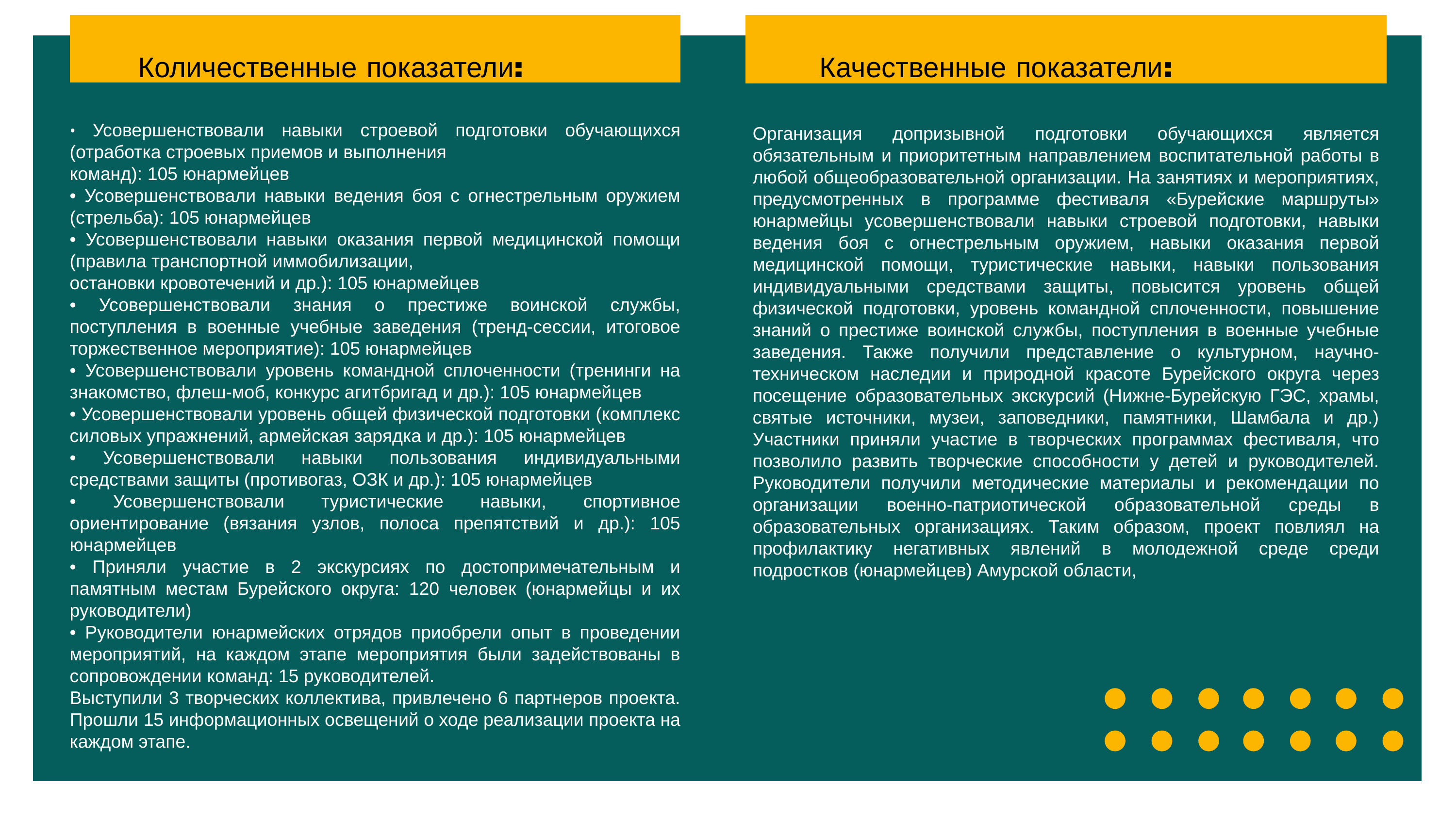

Количественные показатели:
Качественные показатели:
• Усовершенствовали навыки строевой подготовки обучающихся (отработка строевых приемов и выполнения
команд): 105 юнармейцев
• Усовершенствовали навыки ведения боя с огнестрельным оружием (стрельба): 105 юнармейцев
• Усовершенствовали навыки оказания первой медицинской помощи (правила транспортной иммобилизации,
остановки кровотечений и др.): 105 юнармейцев
• Усовершенствовали знания о престиже воинской службы, поступления в военные учебные заведения (тренд-сессии, итоговое торжественное мероприятие): 105 юнармейцев
• Усовершенствовали уровень командной сплоченности (тренинги на знакомство, флеш-моб, конкурс агитбригад и др.): 105 юнармейцев
• Усовершенствовали уровень общей физической подготовки (комплекс силовых упражнений, армейская зарядка и др.): 105 юнармейцев
• Усовершенствовали навыки пользования индивидуальными средствами защиты (противогаз, ОЗК и др.): 105 юнармейцев
• Усовершенствовали туристические навыки, спортивное ориентирование (вязания узлов, полоса препятствий и др.): 105 юнармейцев
• Приняли участие в 2 экскурсиях по достопримечательным и памятным местам Бурейского округа: 120 человек (юнармейцы и их руководители)
• Руководители юнармейских отрядов приобрели опыт в проведении мероприятий, на каждом этапе мероприятия были задействованы в сопровождении команд: 15 руководителей.
Выступили 3 творческих коллектива, привлечено 6 партнеров проекта. Прошли 15 информационных освещений о ходе реализации проекта на каждом этапе.
Организация допризывной подготовки обучающихся является обязательным и приоритетным направлением воспитательной работы в любой общеобразовательной организации. На занятиях и мероприятиях, предусмотренных в программе фестиваля «Бурейские маршруты» юнармейцы усовершенствовали навыки строевой подготовки, навыки ведения боя с огнестрельным оружием, навыки оказания первой медицинской помощи, туристические навыки, навыки пользования индивидуальными средствами защиты, повысится уровень общей физической подготовки, уровень командной сплоченности, повышение знаний о престиже воинской службы, поступления в военные учебные заведения. Также получили представление о культурном, научно-техническом наследии и природной красоте Бурейского округа через посещение образовательных экскурсий (Нижне-Бурейскую ГЭС, храмы, святые источники, музеи, заповедники, памятники, Шамбала и др.) Участники приняли участие в творческих программах фестиваля, что позволило развить творческие способности у детей и руководителей. Руководители получили методические материалы и рекомендации по организации военно-патриотической образовательной среды в образовательных организациях. Таким образом, проект повлиял на профилактику негативных явлений в молодежной среде среди подростков (юнармейцев) Амурской области,